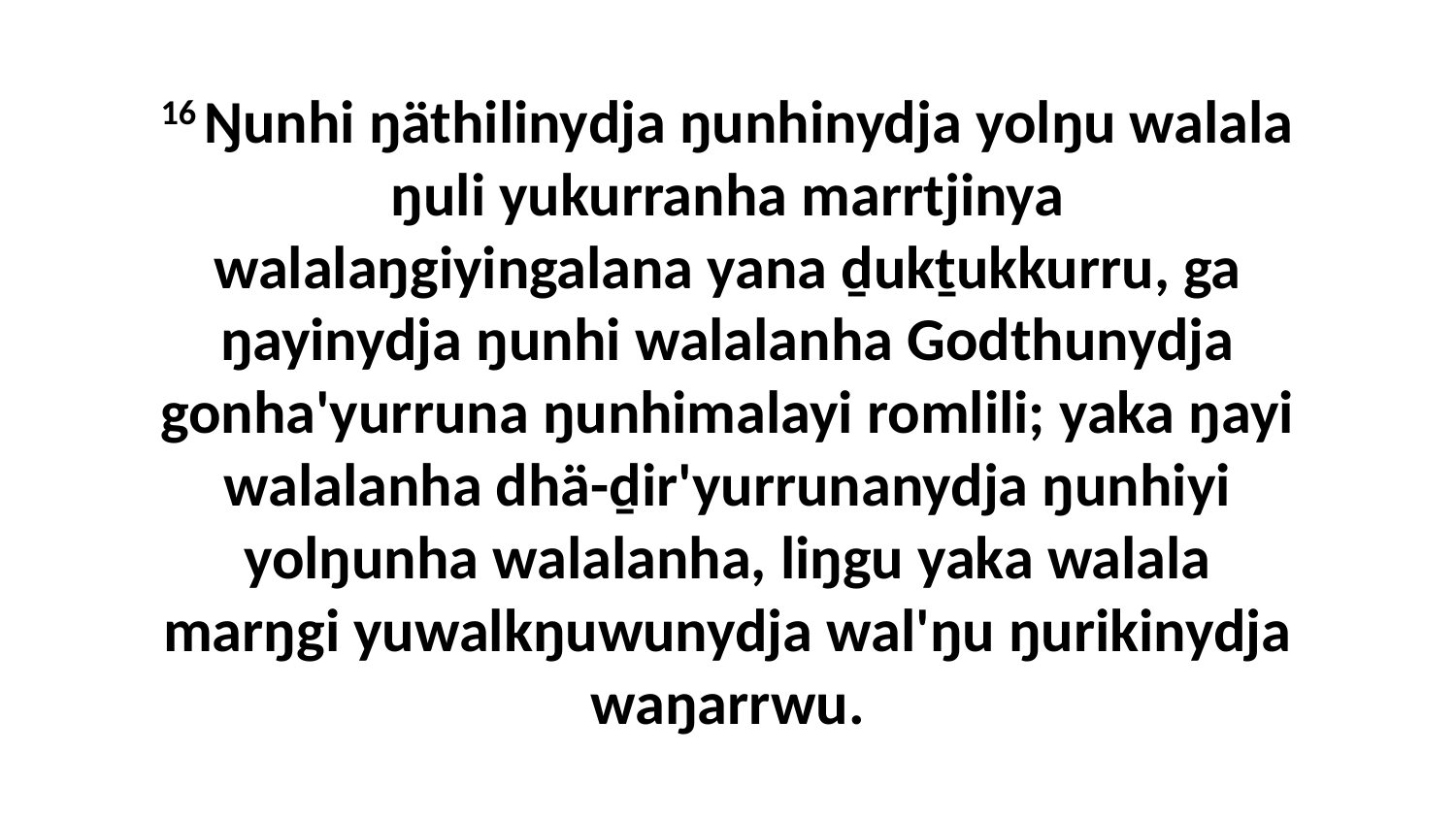

16 Ŋunhi ŋäthilinydja ŋunhinydja yolŋu walala ŋuli yukurranha marrtjinya walalaŋgiyingalana yana ḏukṯukkurru, ga ŋayinydja ŋunhi walalanha Godthunydja gonha'yurruna ŋunhimalayi romlili; yaka ŋayi walalanha dhä-ḏir'yurrunanydja ŋunhiyi yolŋunha walalanha, liŋgu yaka walala marŋgi yuwalkŋuwunydja wal'ŋu ŋurikinydja waŋarrwu.